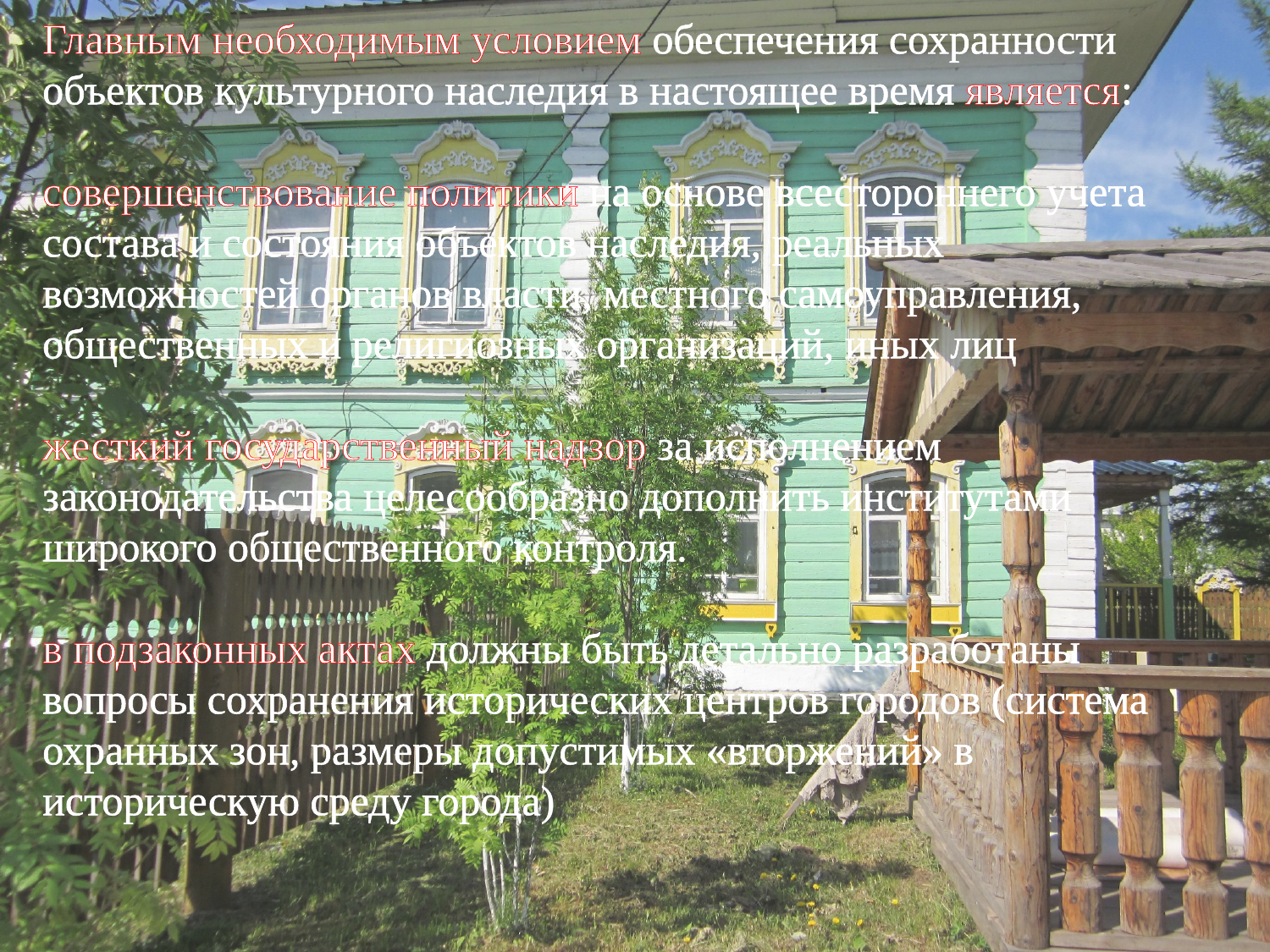

# Главным необходимым условием обеспечения сохранности объектов культурного наследия в настоящее время является: совершенствование политики на основе всестороннего учета состава и состояния объектов наследия, реальных возможностей органов власти, местного самоуправления, общественных и религиозных организаций, иных лиц жесткий государственный надзор за исполнением законодательства целесообразно дополнить институтами широкого общественного контроля. в подзаконных актах должны быть детально разработаны вопросы сохранения исторических центров городов (система охранных зон, размеры допустимых «вторжений» в историческую среду города)